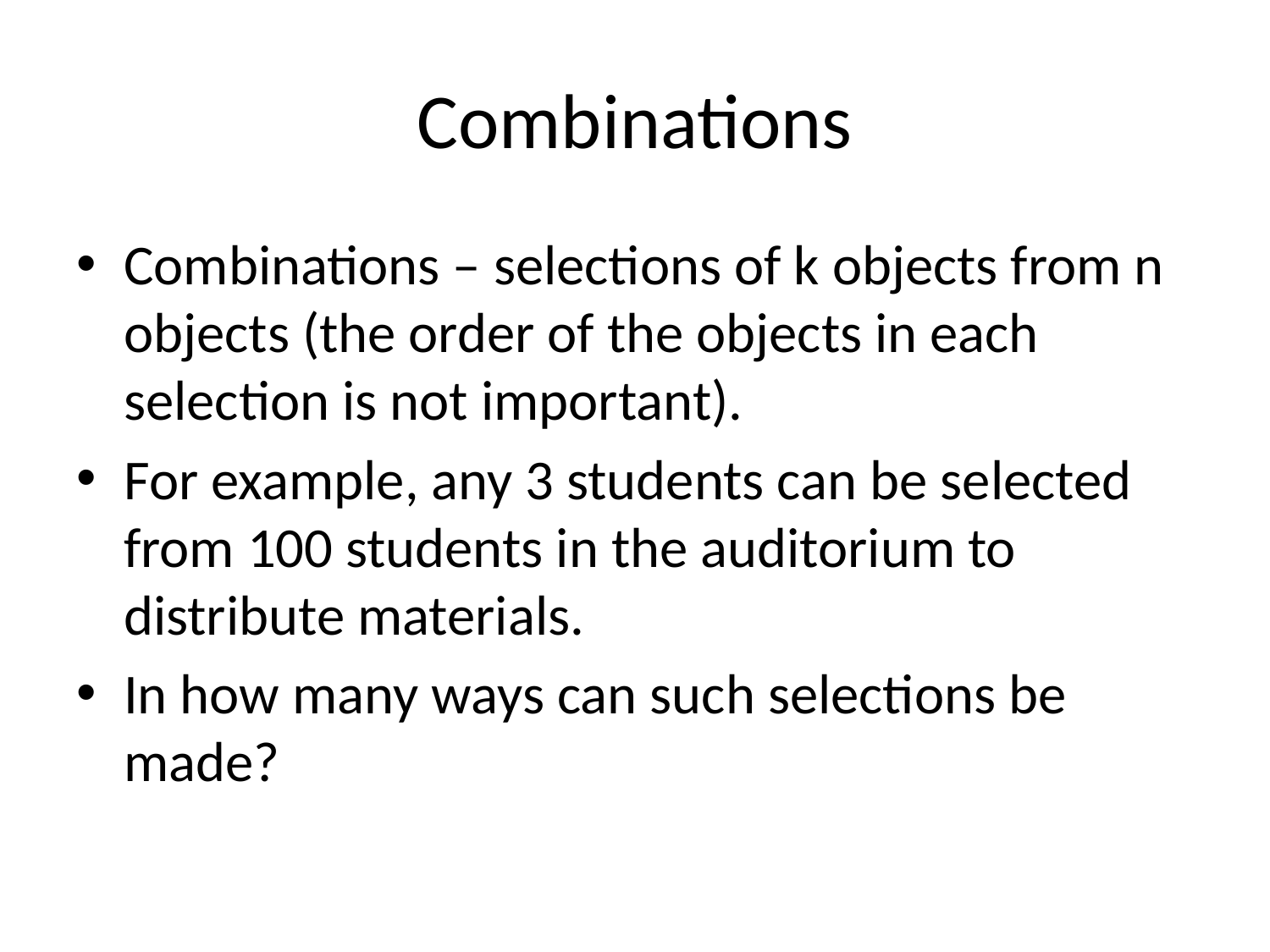

# Combinations
Combinations – selections of k objects from n objects (the order of the objects in each selection is not important).
For example, any 3 students can be selected from 100 students in the auditorium to distribute materials.
In how many ways can such selections be made?